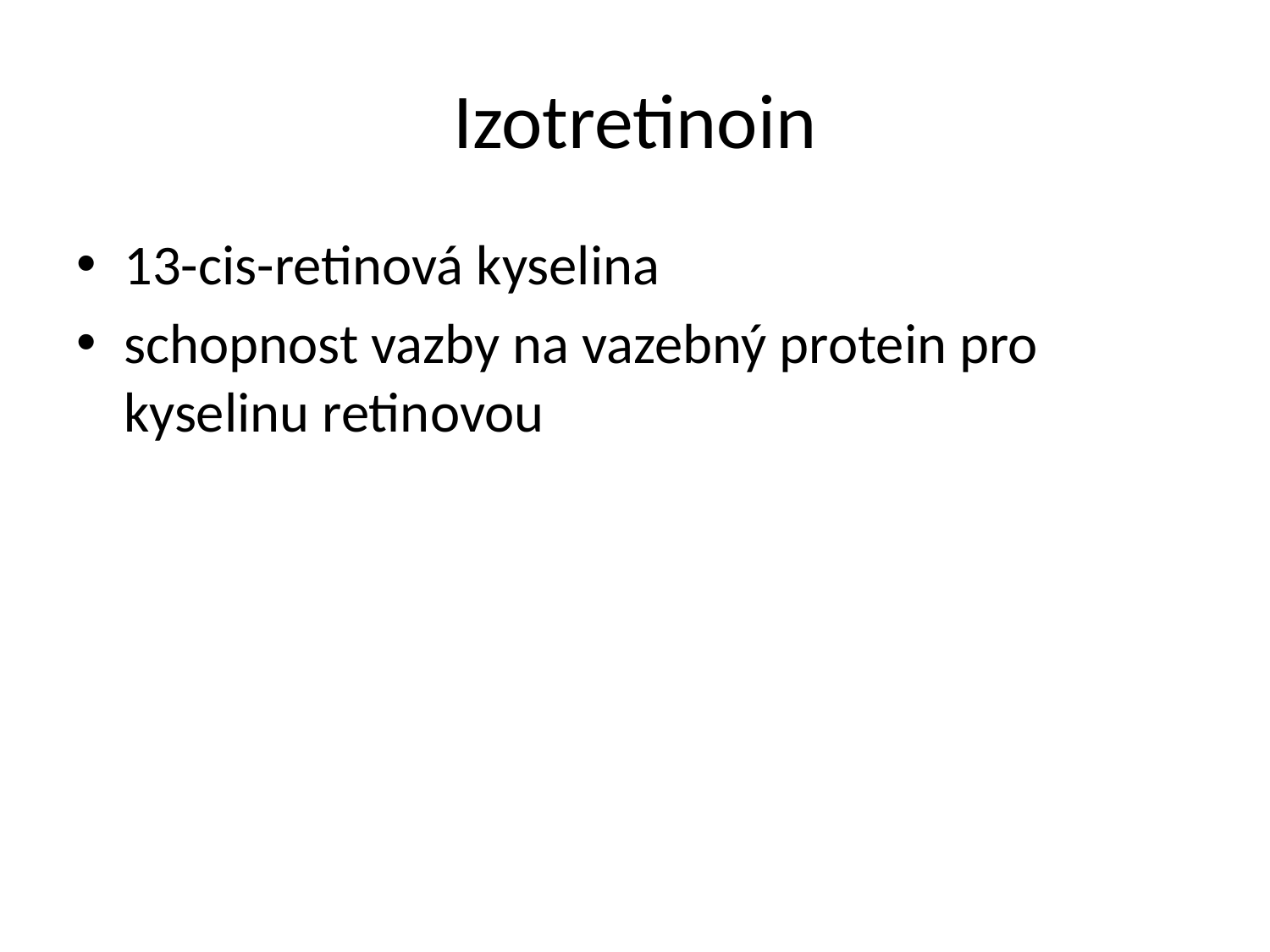

# Izotretinoin
13-cis-retinová kyselina
schopnost vazby na vazebný protein pro
kyselinu retinovou